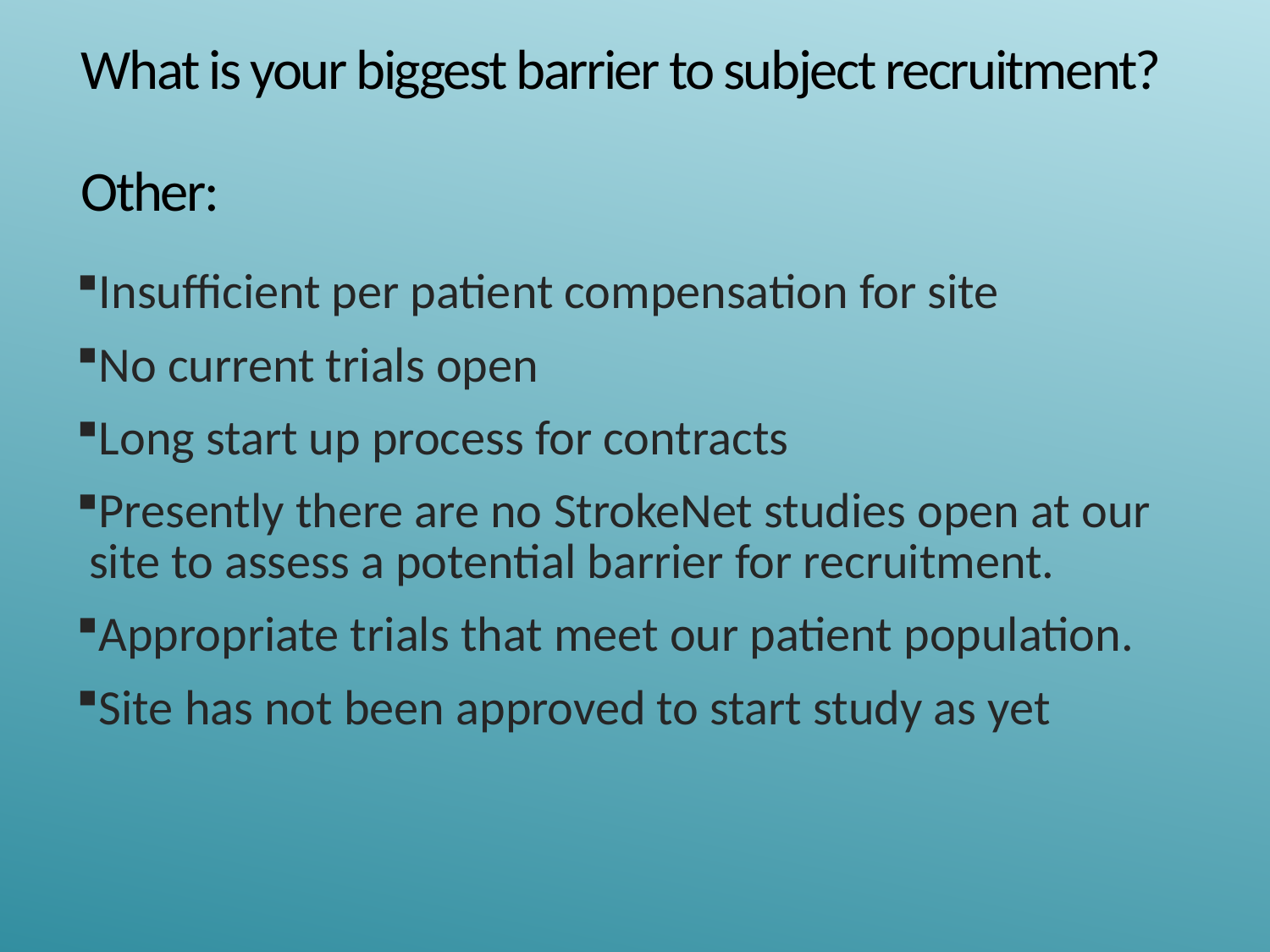

# What is your biggest barrier to subject recruitment? Other:
Insufficient per patient compensation for site
No current trials open
Long start up process for contracts
Presently there are no StrokeNet studies open at our site to assess a potential barrier for recruitment.
Appropriate trials that meet our patient population.
Site has not been approved to start study as yet